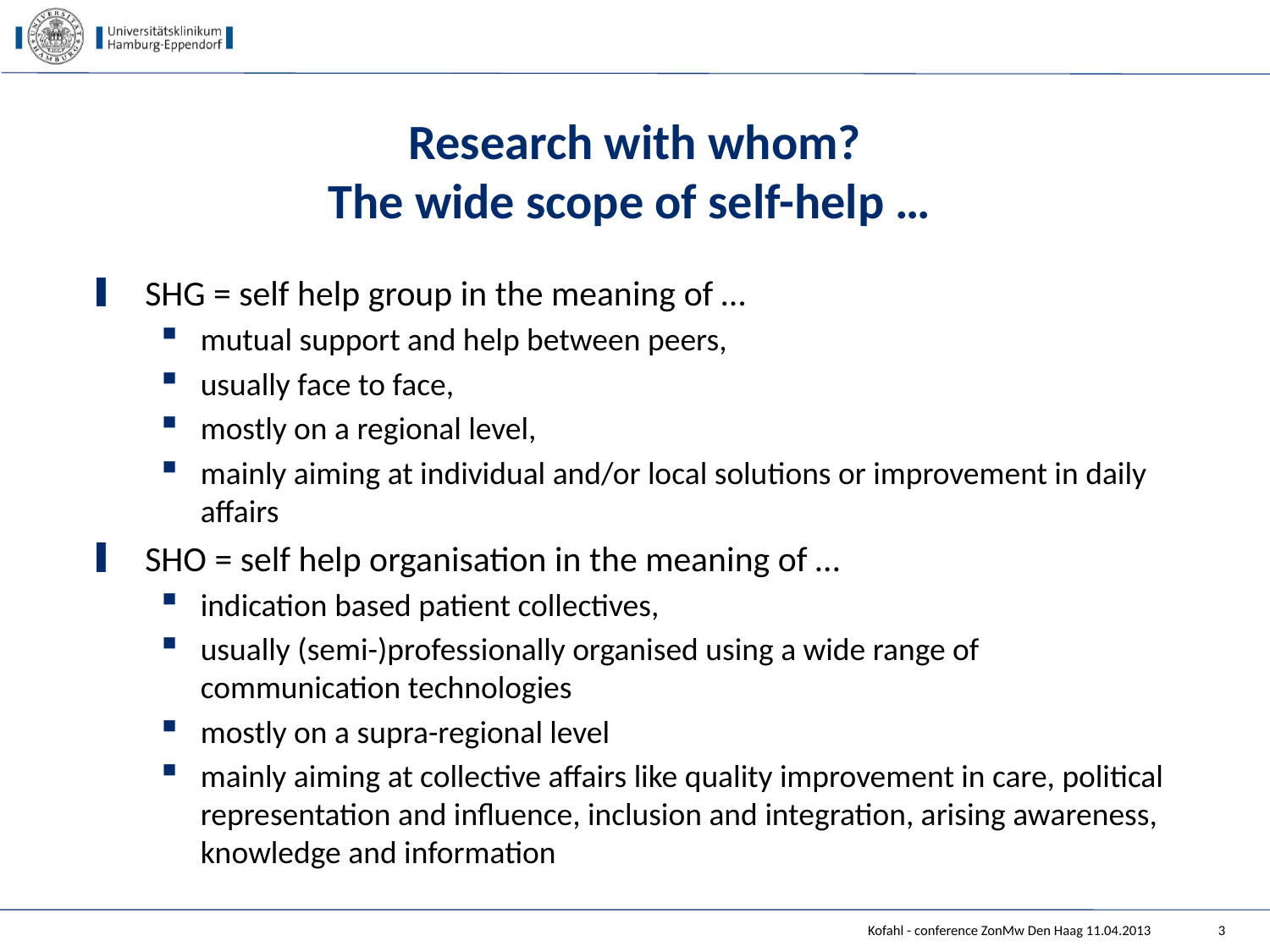

# Research with whom? The wide scope of self-help …
SHG = self help group in the meaning of …
mutual support and help between peers,
usually face to face,
mostly on a regional level,
mainly aiming at individual and/or local solutions or improvement in daily affairs
SHO = self help organisation in the meaning of …
indication based patient collectives,
usually (semi-)professionally organised using a wide range of communication technologies
mostly on a supra-regional level
mainly aiming at collective affairs like quality improvement in care, political representation and influence, inclusion and integration, arising awareness, knowledge and information

Kofahl - conference ZonMw Den Haag 11.04.2013
3